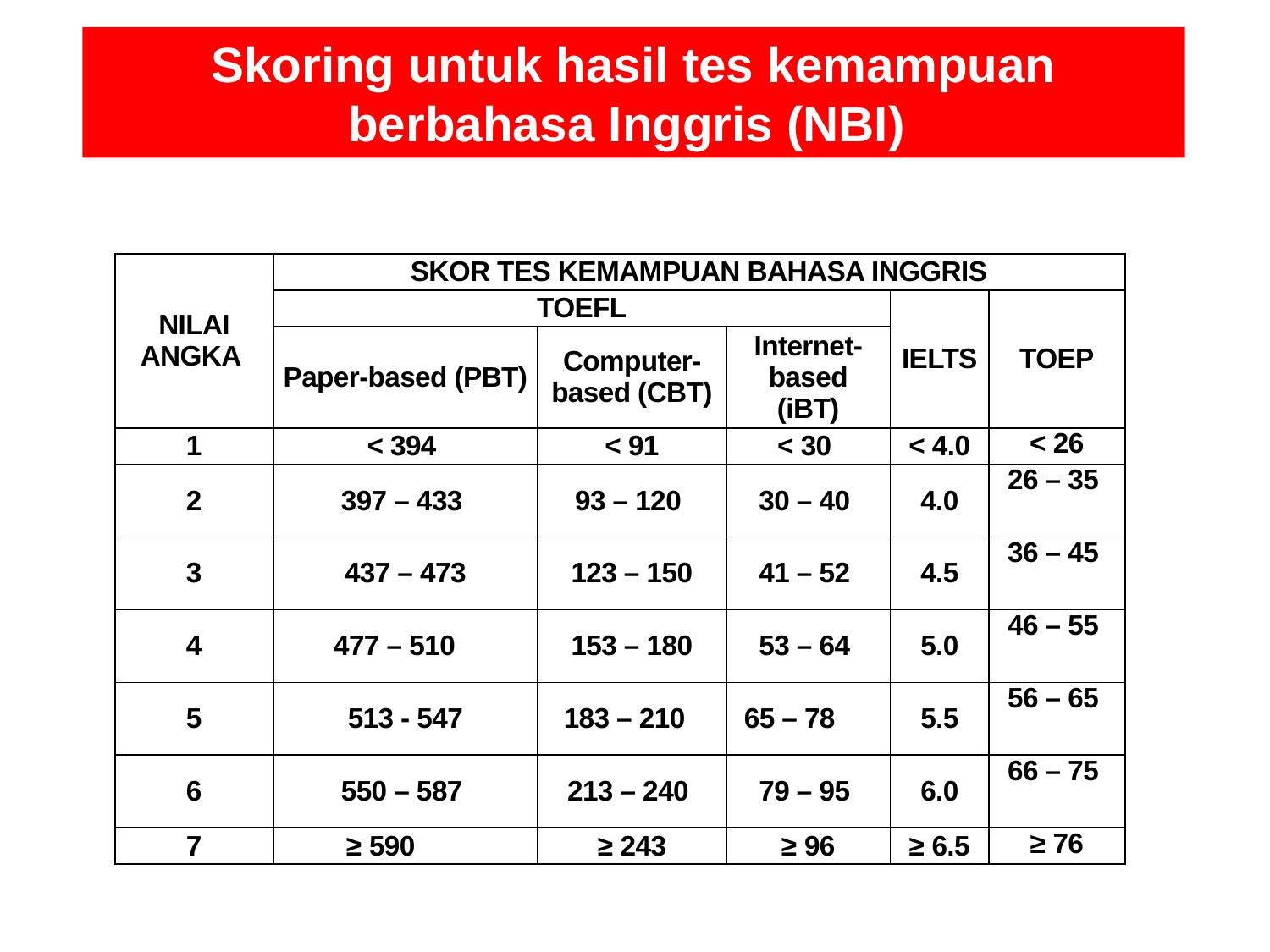

Skoring untuk hasil tes kemampuan berbahasa Inggris (NBI)
| NILAI ANGKA | SKOR TES KEMAMPUAN BAHASA INGGRIS |  |  |  |  |
| --- | --- | --- | --- | --- | --- |
|  | TOEFL |  |  | IELTS | TOEP |
|  | Paper-based (PBT) | Computer-based (CBT) | Internet-based (iBT) |  |  |
| 1 | < 394 | < 91 | < 30 | < 4.0 | < 26 |
| 2 | 397 – 433 | 93 – 120 | 30 – 40 | 4.0 | 26 – 35 |
| 3 | 437 – 473 | 123 – 150 | 41 – 52 | 4.5 | 36 – 45 |
| 4 | 477 – 510 | 153 – 180 | 53 – 64 | 5.0 | 46 – 55 |
| 5 | 513 - 547 | 183 – 210 | 65 – 78 | 5.5 | 56 – 65 |
| 6 | 550 – 587 | 213 – 240 | 79 – 95 | 6.0 | 66 – 75 |
| 7 | ≥ 590 | ≥ 243 | ≥ 96 | ≥ 6.5 | ≥ 76 |